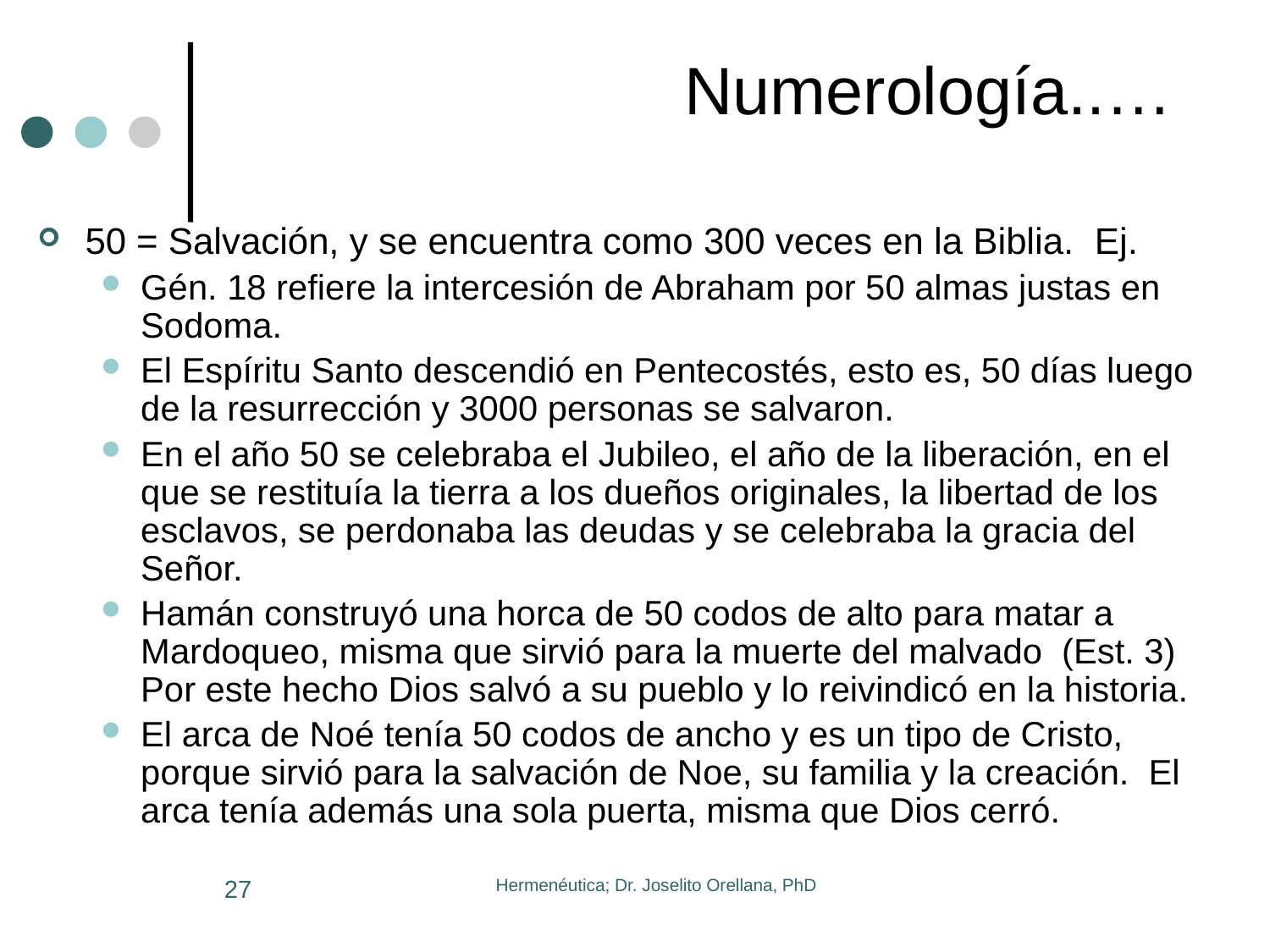

# Numerología..…

50 = Salvación, y se encuentra como 300 veces en la Biblia.  Ej.
Gén. 18 refiere la intercesión de Abraham por 50 almas justas en Sodoma.
El Espíritu Santo descendió en Pentecostés, esto es, 50 días luego de la resurrección y 3000 personas se salvaron.
En el año 50 se celebraba el Jubileo, el año de la liberación, en el que se restituía la tierra a los dueños originales, la libertad de los esclavos, se perdonaba las deudas y se celebraba la gracia del Señor.
Hamán construyó una horca de 50 codos de alto para matar a Mardoqueo, misma que sirvió para la muerte del malvado  (Est. 3)  Por este hecho Dios salvó a su pueblo y lo reivindicó en la historia.
El arca de Noé tenía 50 codos de ancho y es un tipo de Cristo, porque sirvió para la salvación de Noe, su familia y la creación.  El arca tenía además una sola puerta, misma que Dios cerró.
27
Hermenéutica; Dr. Joselito Orellana, PhD